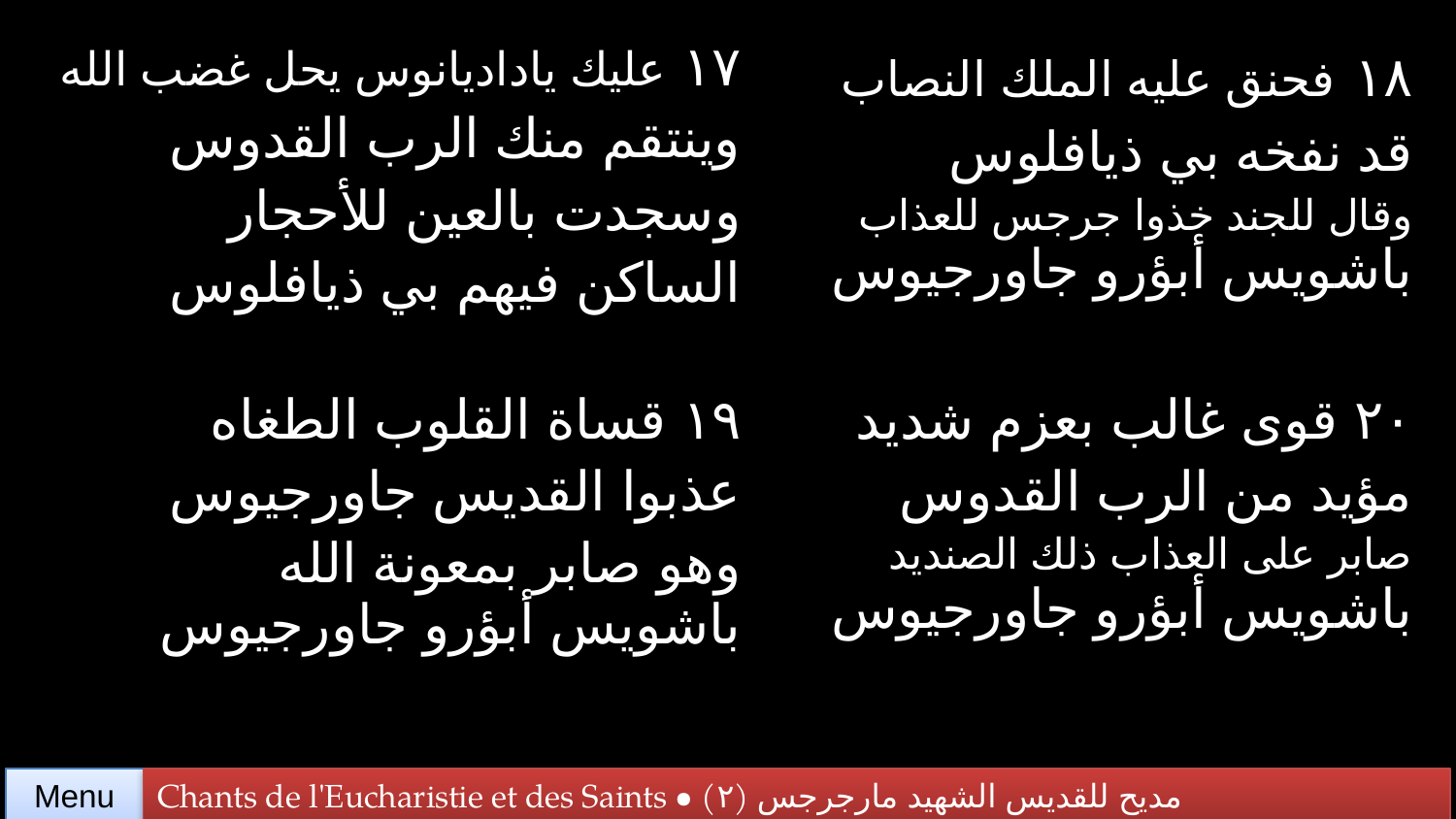

| ١٧ عليك ياداديانوس يحل غضب الله وينتقم منك الرب القدوس وسجدت بالعين للأحجار الساكن فيهم بي ذيافلوس | ١٨ فحنق عليه الملك النصاب قد نفخه بي ذيافلوس وقال للجند خذوا جرجس للعذاب باشويس أبؤرو جاورجيوس |
| --- | --- |
| ١٩ قساة القلوب الطغاه عذبوا القديس جاورجيوس وهو صابر بمعونة الله باشويس أبؤرو جاورجيوس | ٢٠ قوى غالب بعزم شديد مؤيد من الرب القدوس صابر على العذاب ذلك الصنديد باشويس أبؤرو جاورجيوس |

Chants de l'Eucharistie et des Saints • (٢) مديح للقديس الشهيد مارجرجس
Menu